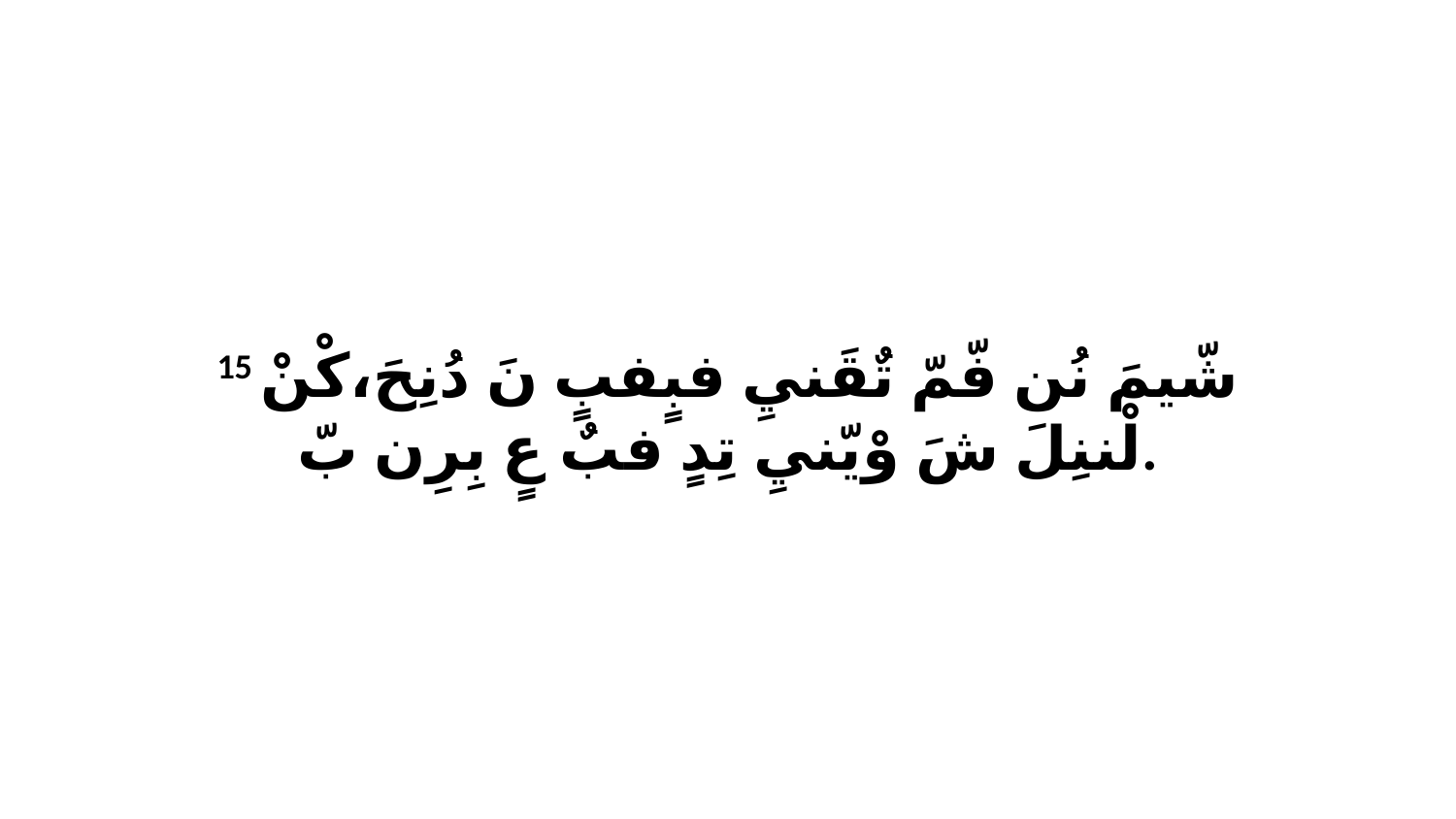

15 شّيمَ نُن فّمّ تٌقَنيِ فبٍفبٍ نَ دُنِحَ،كْنْ لْننِلَ شَ وْيّنيِ تِدٍ فبٌ عٍ بِرِن بّ.